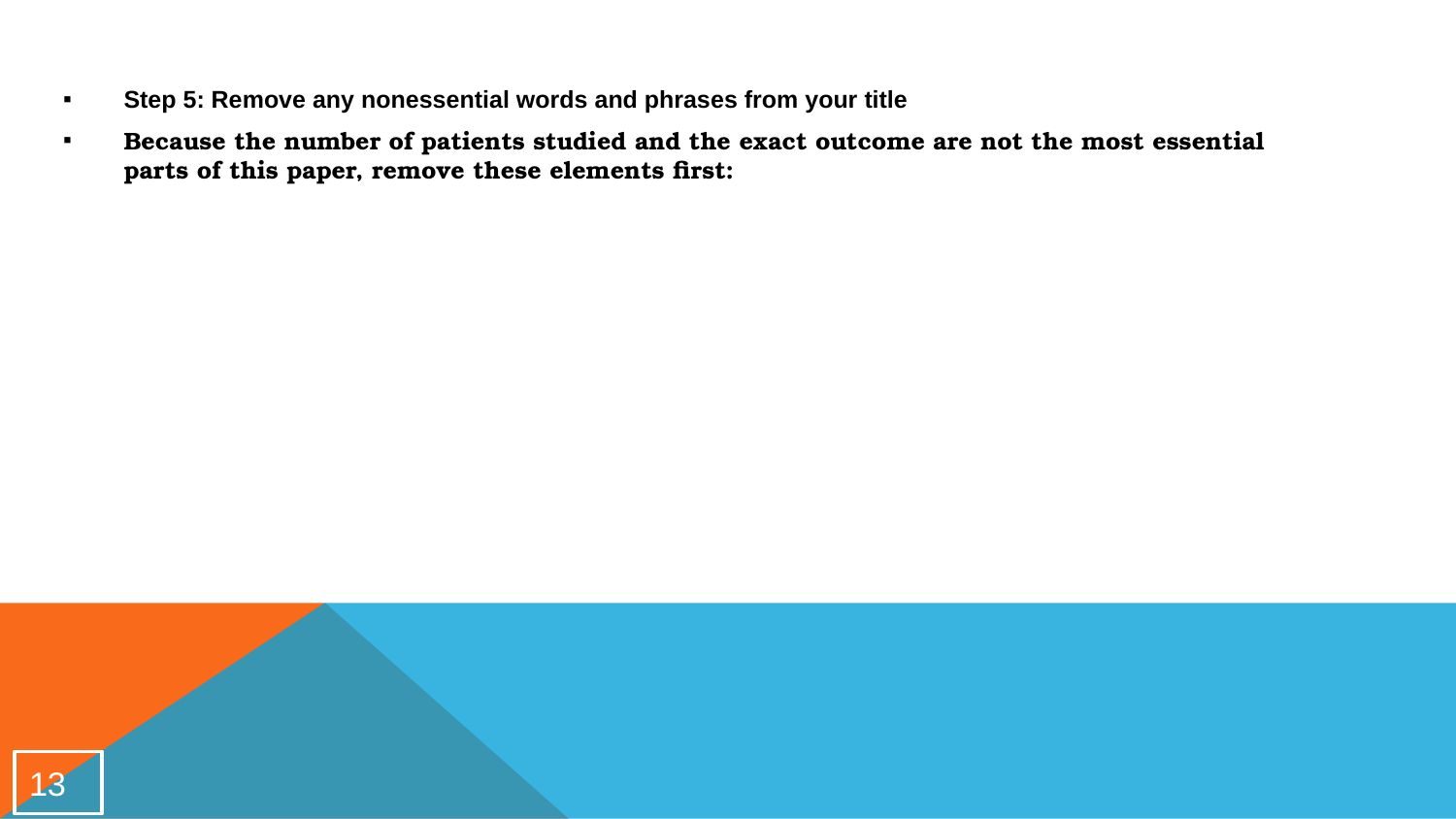

#
Step 5: Remove any nonessential words and phrases from your title
Because the number of patients studied and the exact outcome are not the most essential parts of this paper, remove these elements first:

13